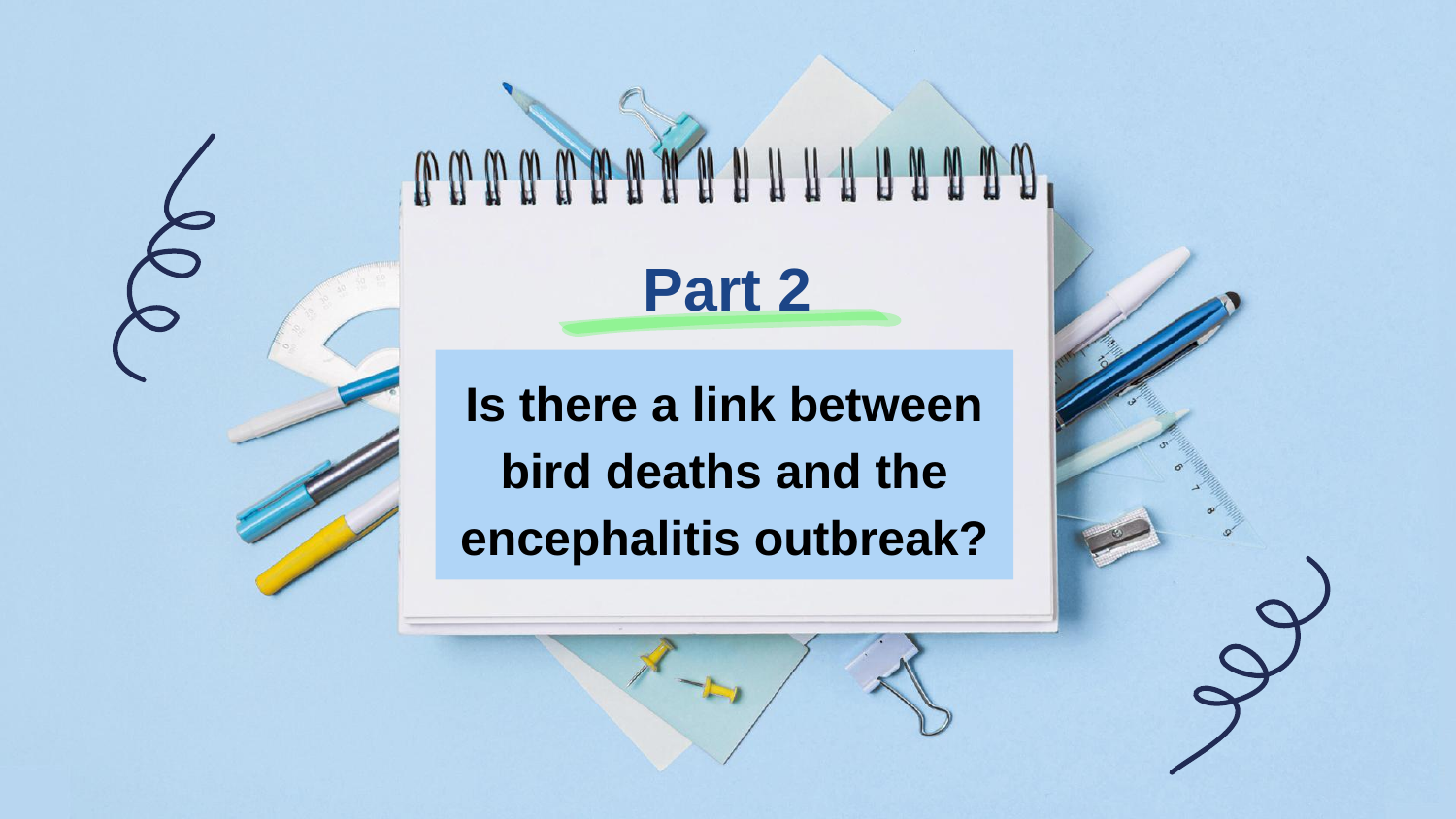

# Part 2

Is there a link between bird deaths and the encephalitis outbreak?